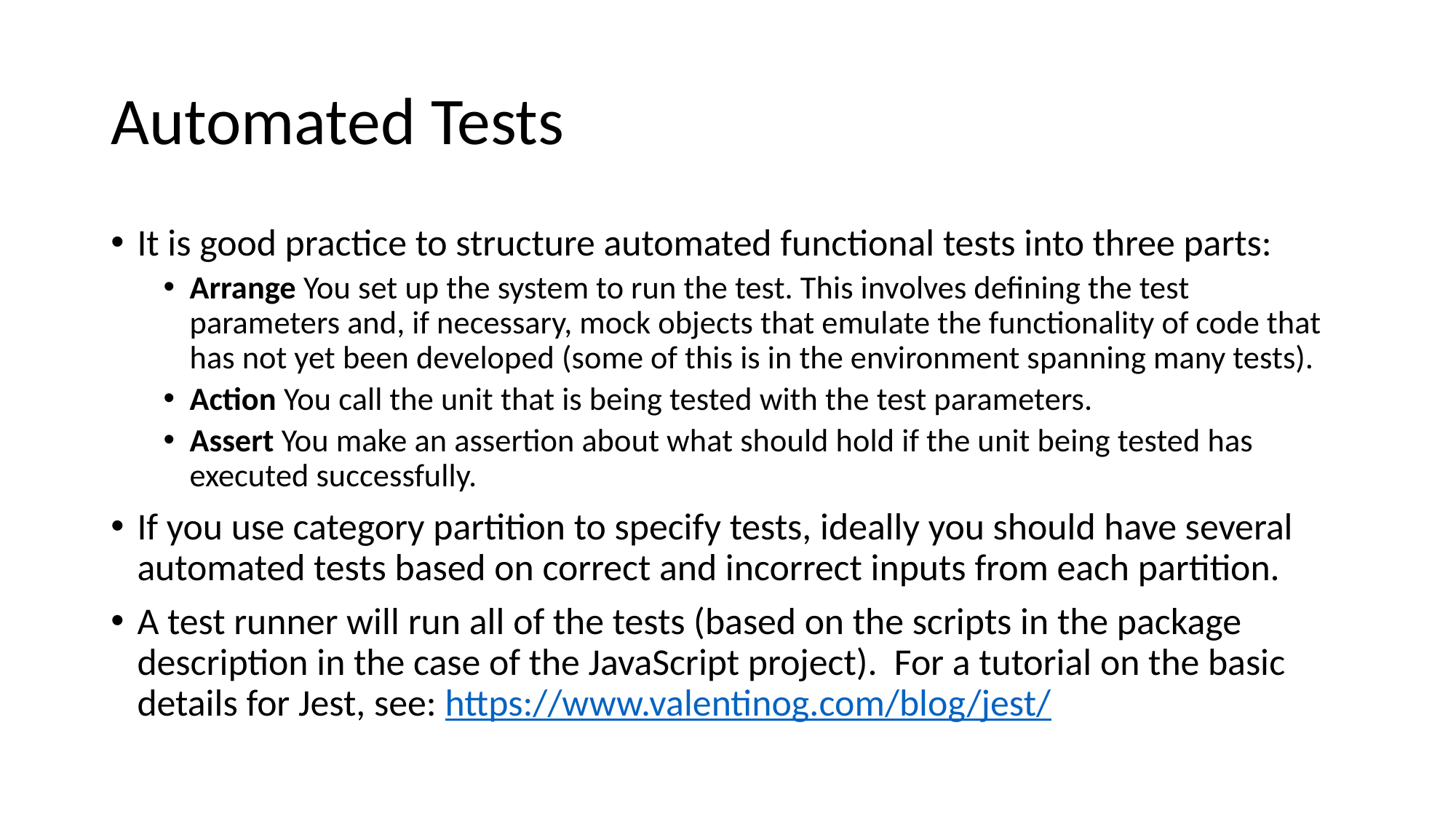

# Automated Tests
It is good practice to structure automated functional tests into three parts:
Arrange You set up the system to run the test. This involves defining the test parameters and, if necessary, mock objects that emulate the functionality of code that has not yet been developed (some of this is in the environment spanning many tests).
Action You call the unit that is being tested with the test parameters.
Assert You make an assertion about what should hold if the unit being tested has executed successfully.
If you use category partition to specify tests, ideally you should have several automated tests based on correct and incorrect inputs from each partition.
A test runner will run all of the tests (based on the scripts in the package description in the case of the JavaScript project).  For a tutorial on the basic details for Jest, see: https://www.valentinog.com/blog/jest/